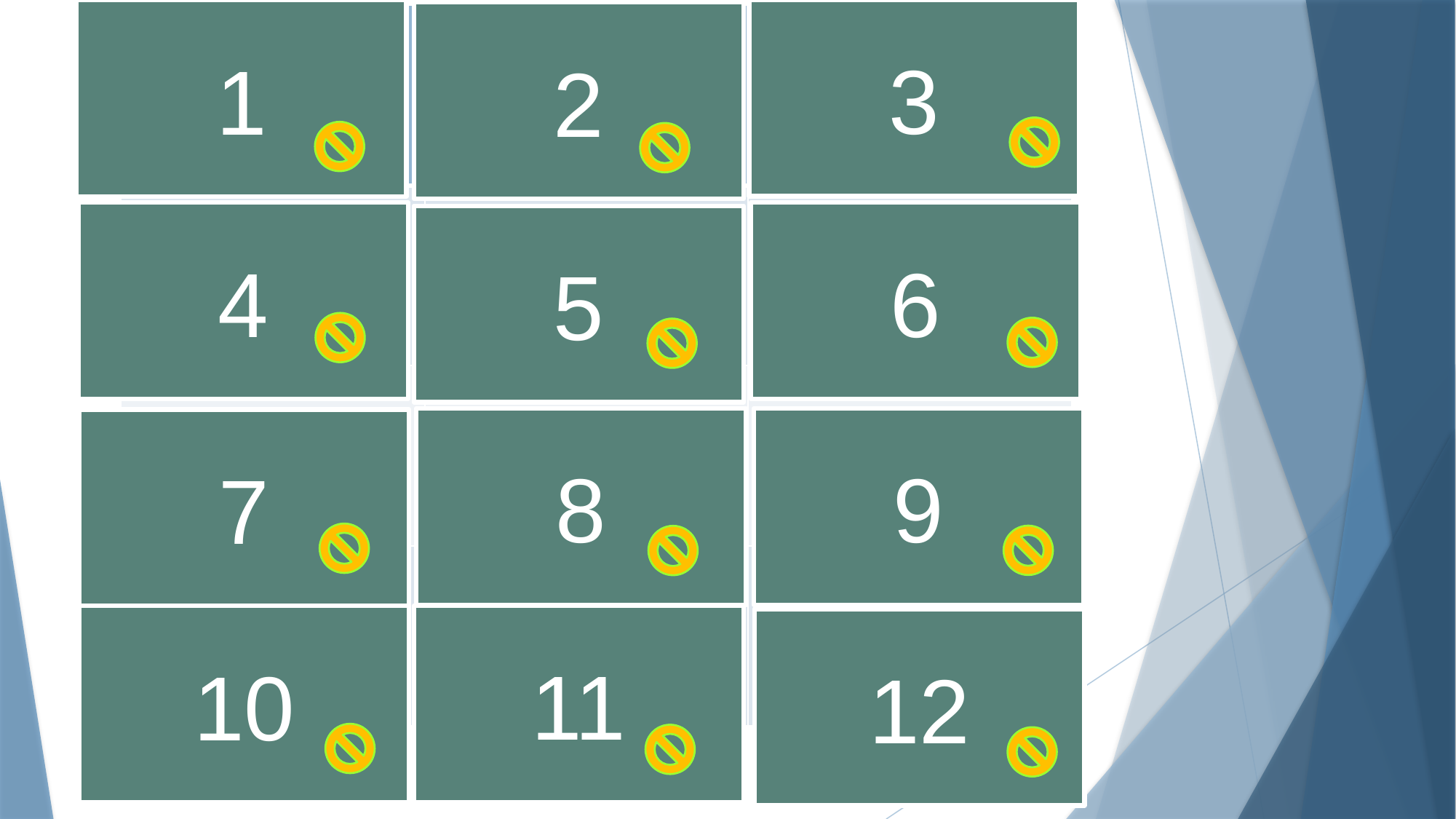

3
1
2
| ÚC | NHẬT | Ý |
| --- | --- | --- |
| TOKYO | ÁO | ROME |
| ĐỨC | AI CẬP | BERLIN |
| VIENNA | CANBERRA | CAIRO |

4
6
5

8
9
7

11
10
12